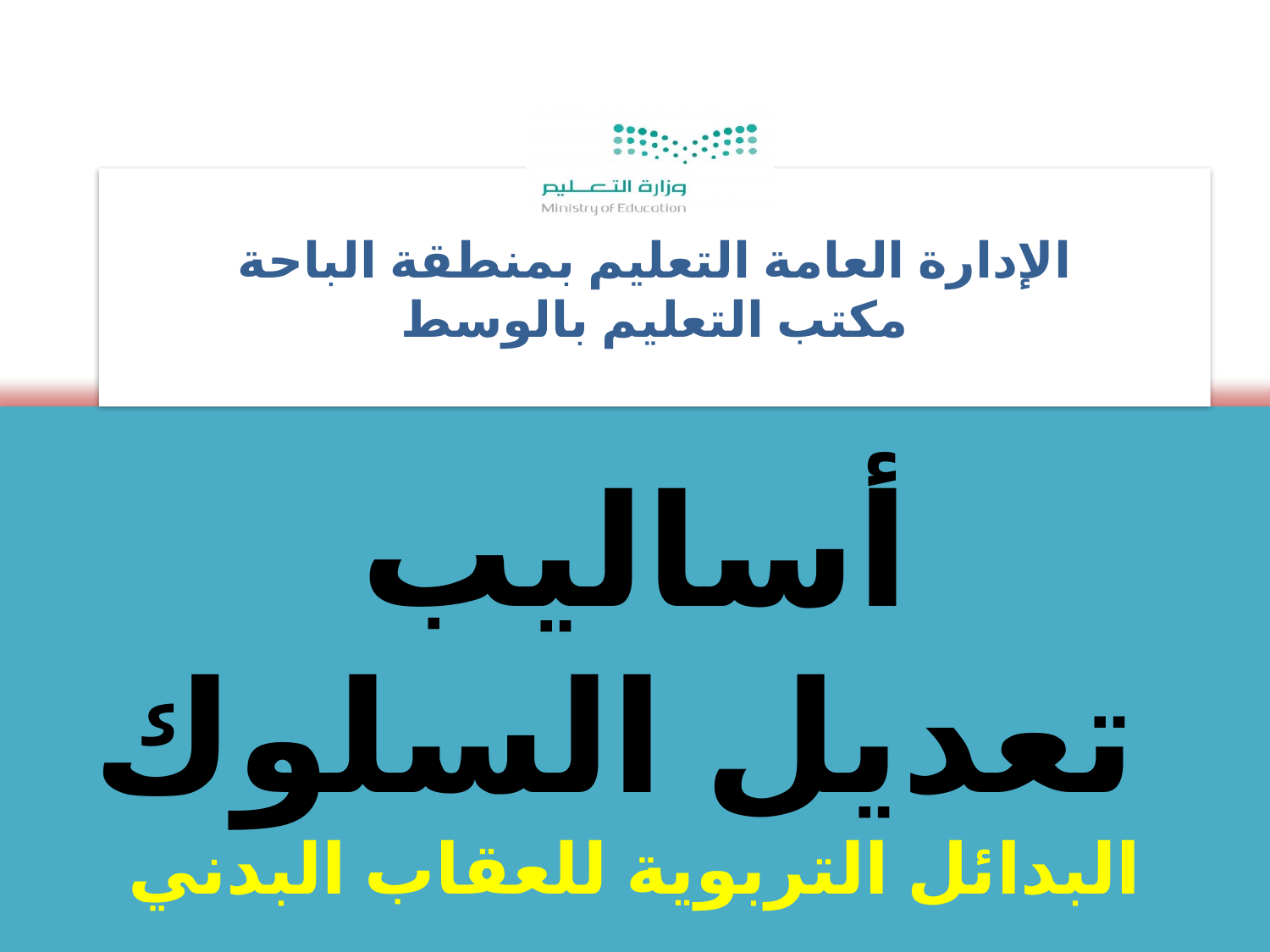

الإدارة العامة التعليم بمنطقة الباحة
مكتب التعليم بالوسط
أساليب
 تعديل السلوك
البدائل التربوية للعقاب البدني